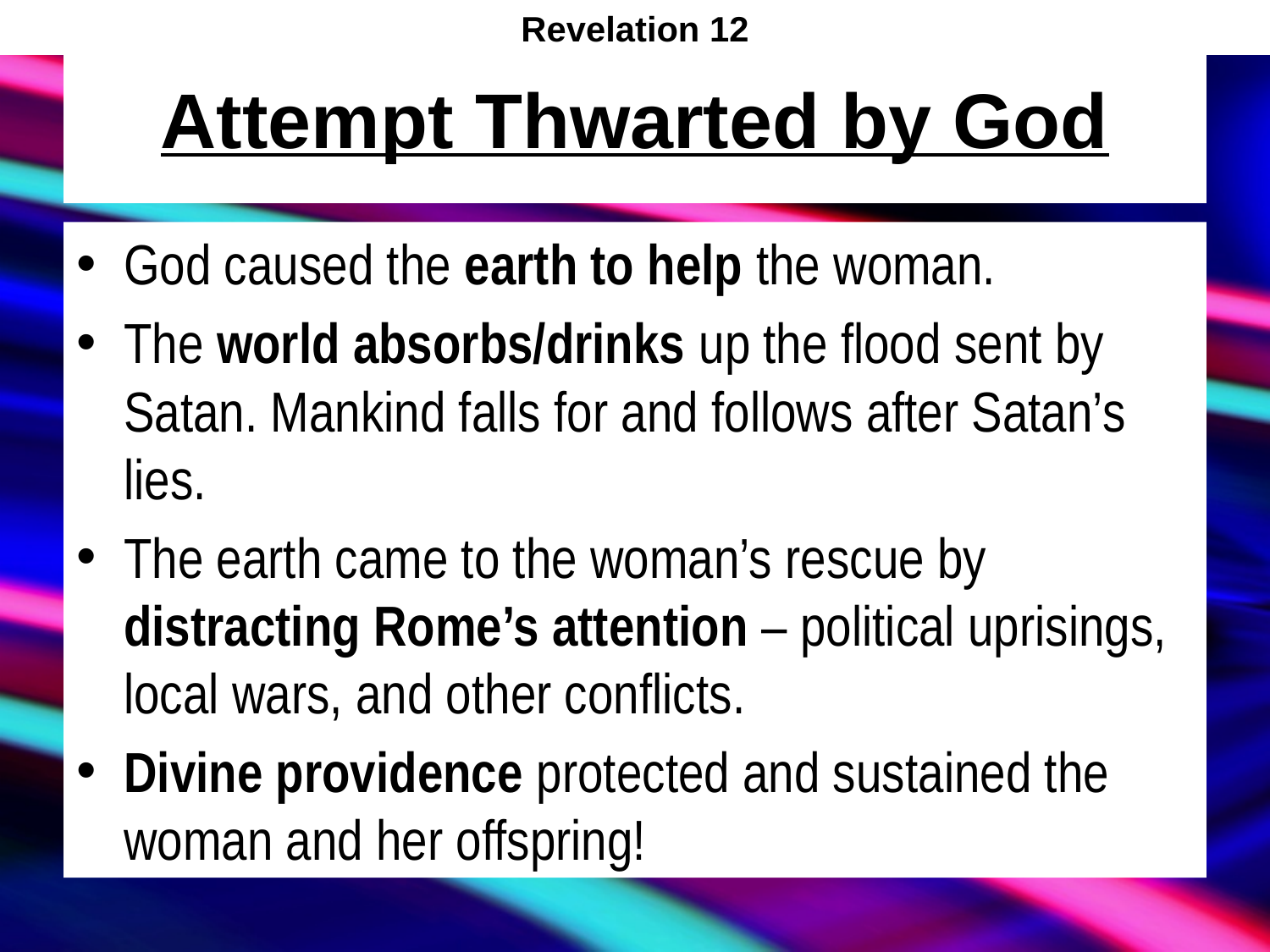

Revelation 12
# Attempt Thwarted by God
God caused the earth to help the woman.
The world absorbs/drinks up the flood sent by Satan. Mankind falls for and follows after Satan’s lies.
The earth came to the woman’s rescue by distracting Rome’s attention – political uprisings, local wars, and other conflicts.
Divine providence protected and sustained the woman and her offspring!